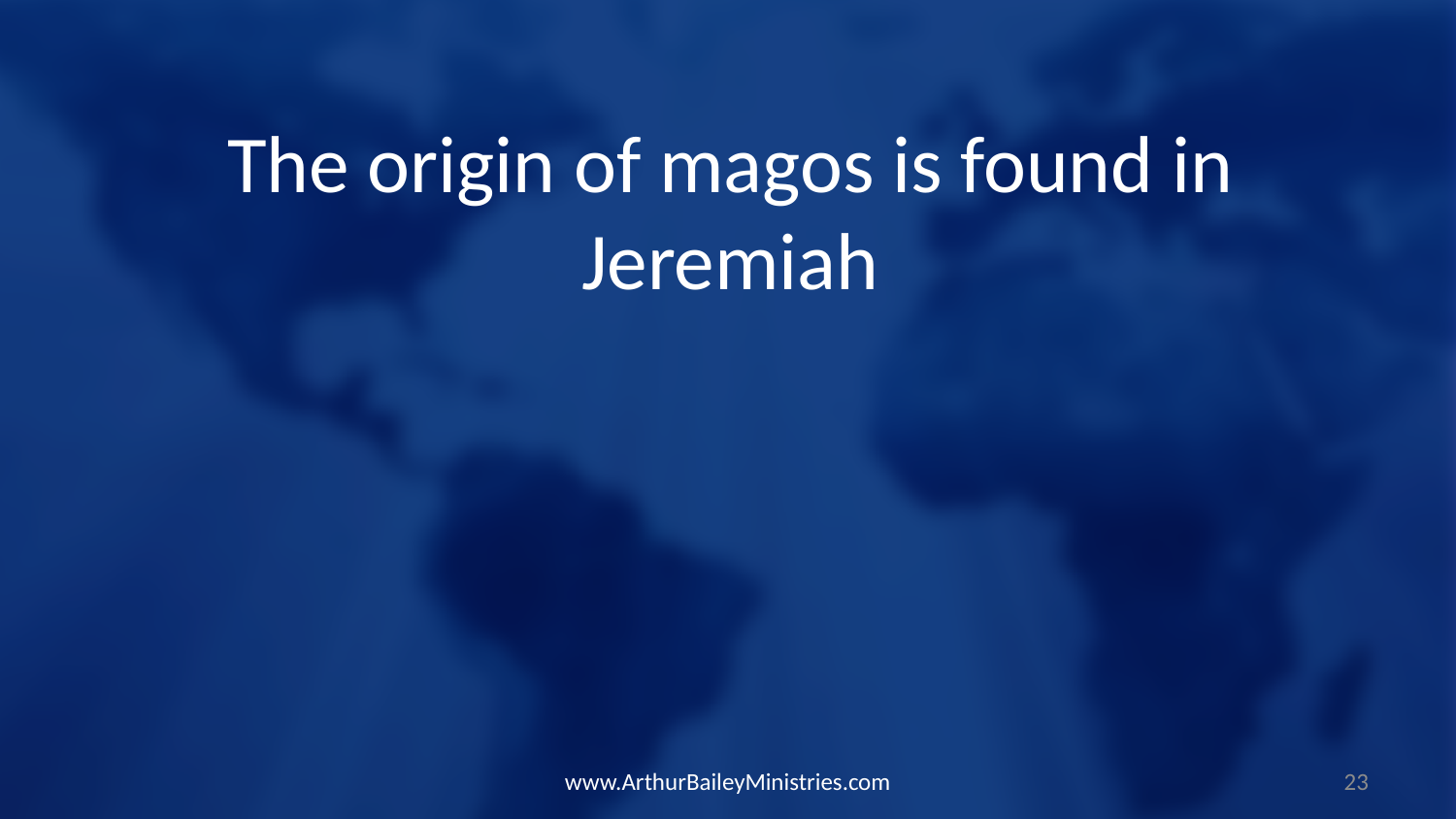

The origin of magos is found in Jeremiah

www.ArthurBaileyMinistries.com
23